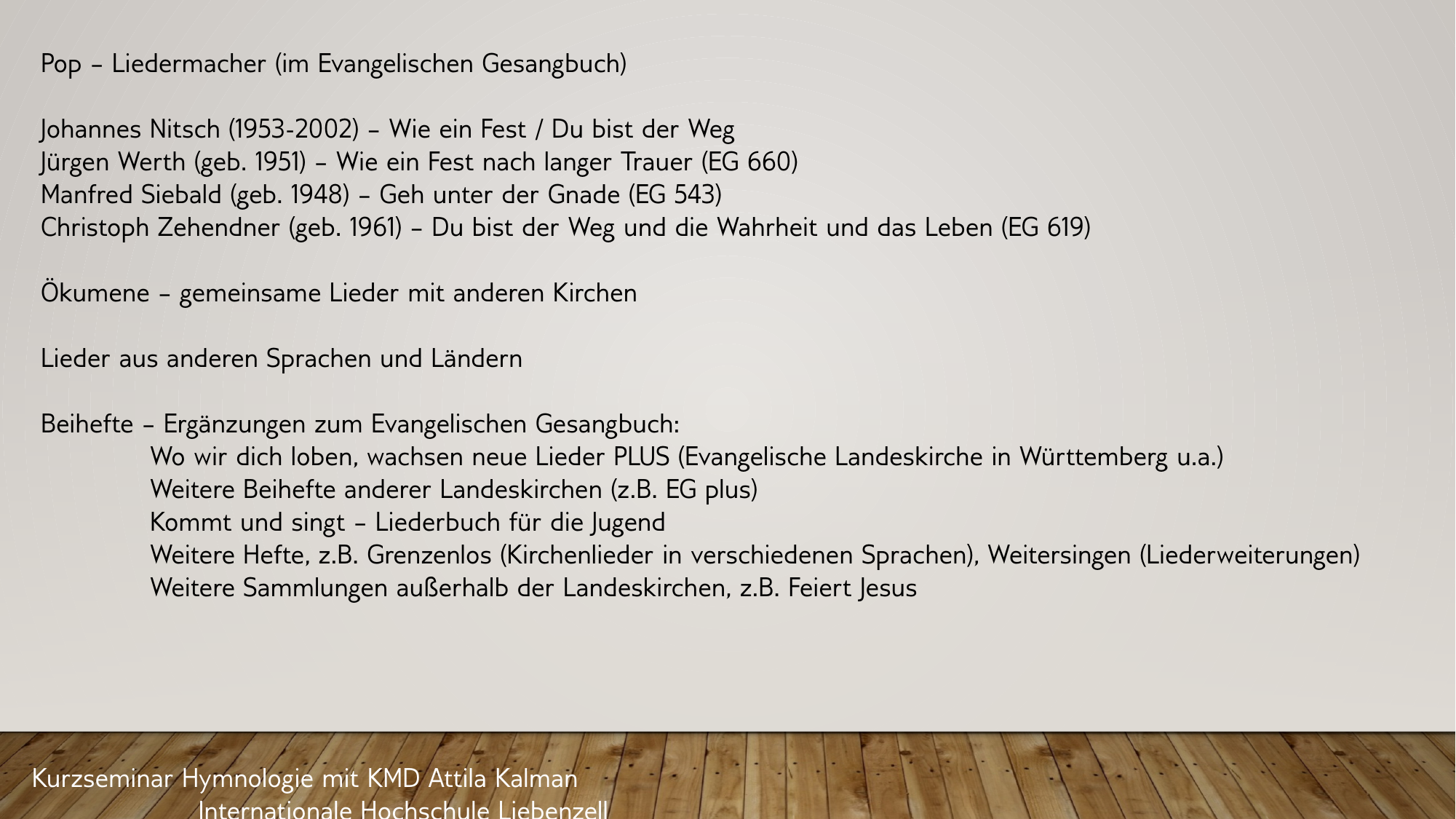

Pop – Liedermacher (im Evangelischen Gesangbuch)

Johannes Nitsch (1953-2002) – Wie ein Fest / Du bist der Weg
Jürgen Werth (geb. 1951) – Wie ein Fest nach langer Trauer (EG 660)
Manfred Siebald (geb. 1948) – Geh unter der Gnade (EG 543)
Christoph Zehendner (geb. 1961) – Du bist der Weg und die Wahrheit und das Leben (EG 619)

Ökumene – gemeinsame Lieder mit anderen Kirchen

Lieder aus anderen Sprachen und Ländern

Beihefte – Ergänzungen zum Evangelischen Gesangbuch:
	Wo wir dich loben, wachsen neue Lieder PLUS (Evangelische Landeskirche in Württemberg u.a.)
	Weitere Beihefte anderer Landeskirchen (z.B. EG plus)
	Kommt und singt – Liederbuch für die Jugend
	Weitere Hefte, z.B. Grenzenlos (Kirchenlieder in verschiedenen Sprachen), Weitersingen (Liederweiterungen)
	Weitere Sammlungen außerhalb der Landeskirchen, z.B. Feiert Jesus
Kurzseminar Hymnologie mit KMD Attila Kalman								       Internationale Hochschule Liebenzell